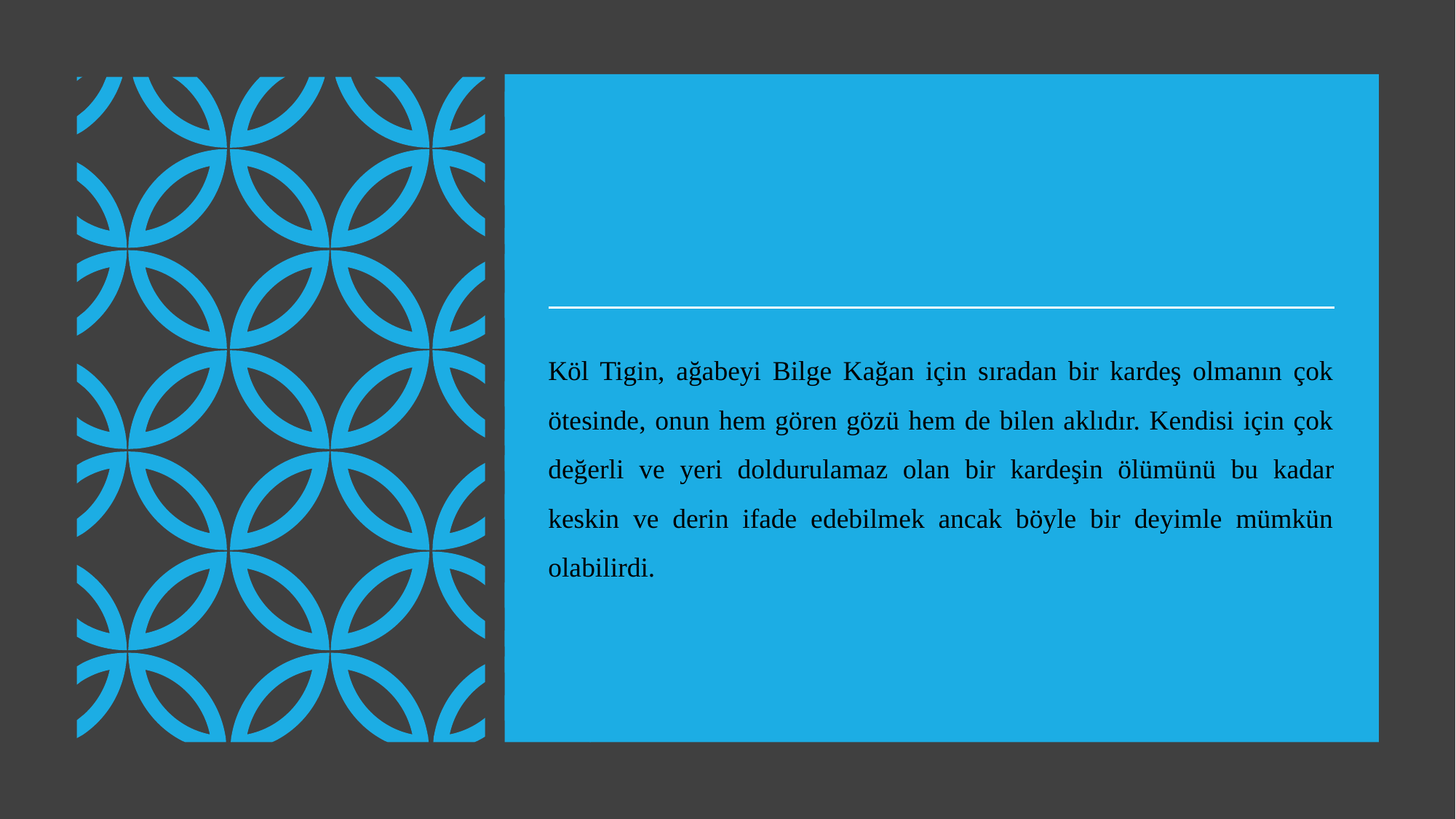

Köl Tigin, ağabeyi Bilge Kağan için sıradan bir kardeş olmanın çok ötesinde, onun hem gören gözü hem de bilen aklıdır. Kendisi için çok değerli ve yeri doldurulamaz olan bir kardeşin ölümü­nü bu kadar keskin ve derin ifade edebilmek ancak böyle bir deyimle mümkün olabilirdi.